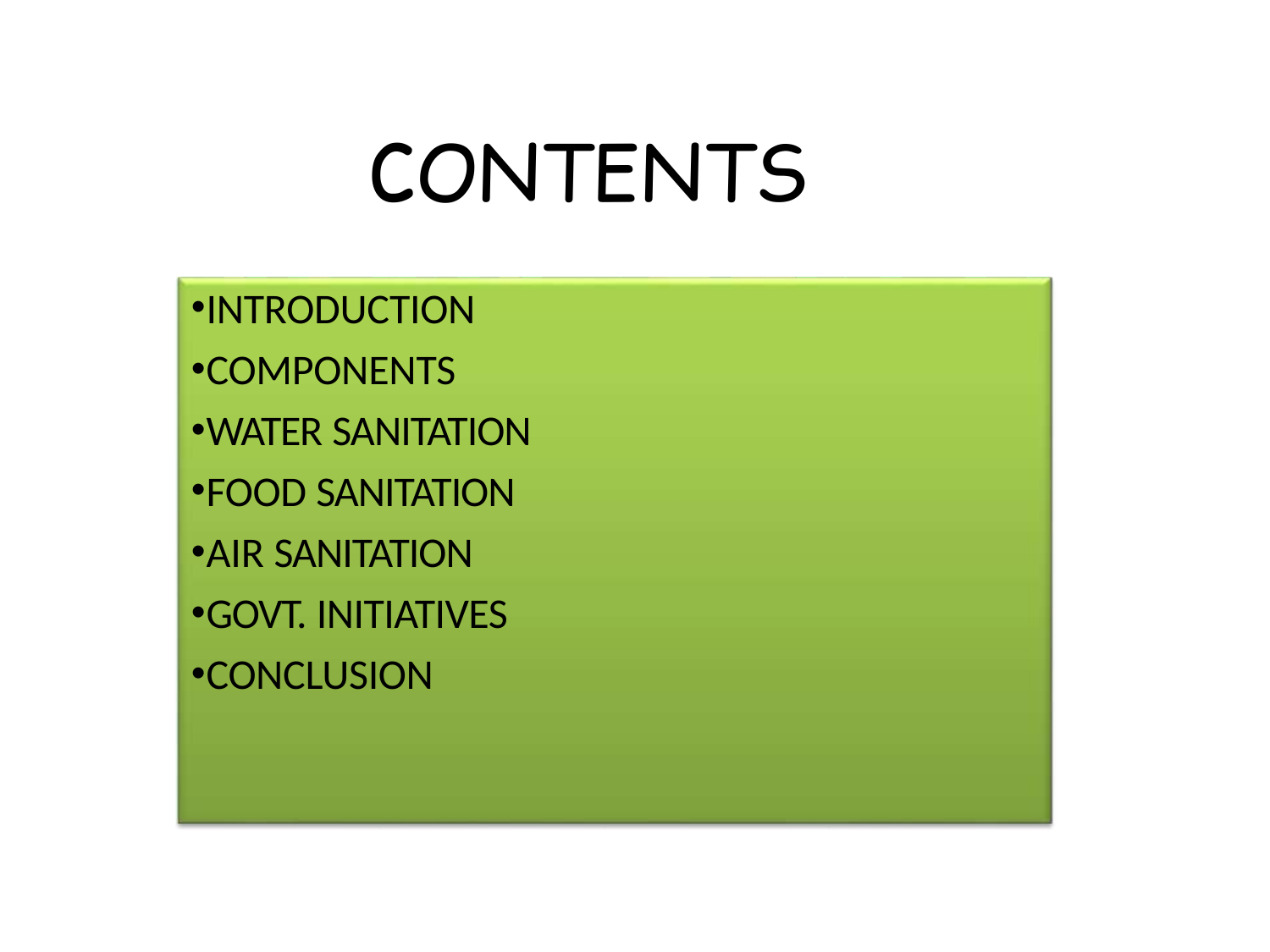

# CONTENTS
INTRODUCTION
COMPONENTS
WATER SANITATION
FOOD SANITATION
AIR SANITATION
GOVT. INITIATIVES
CONCLUSION